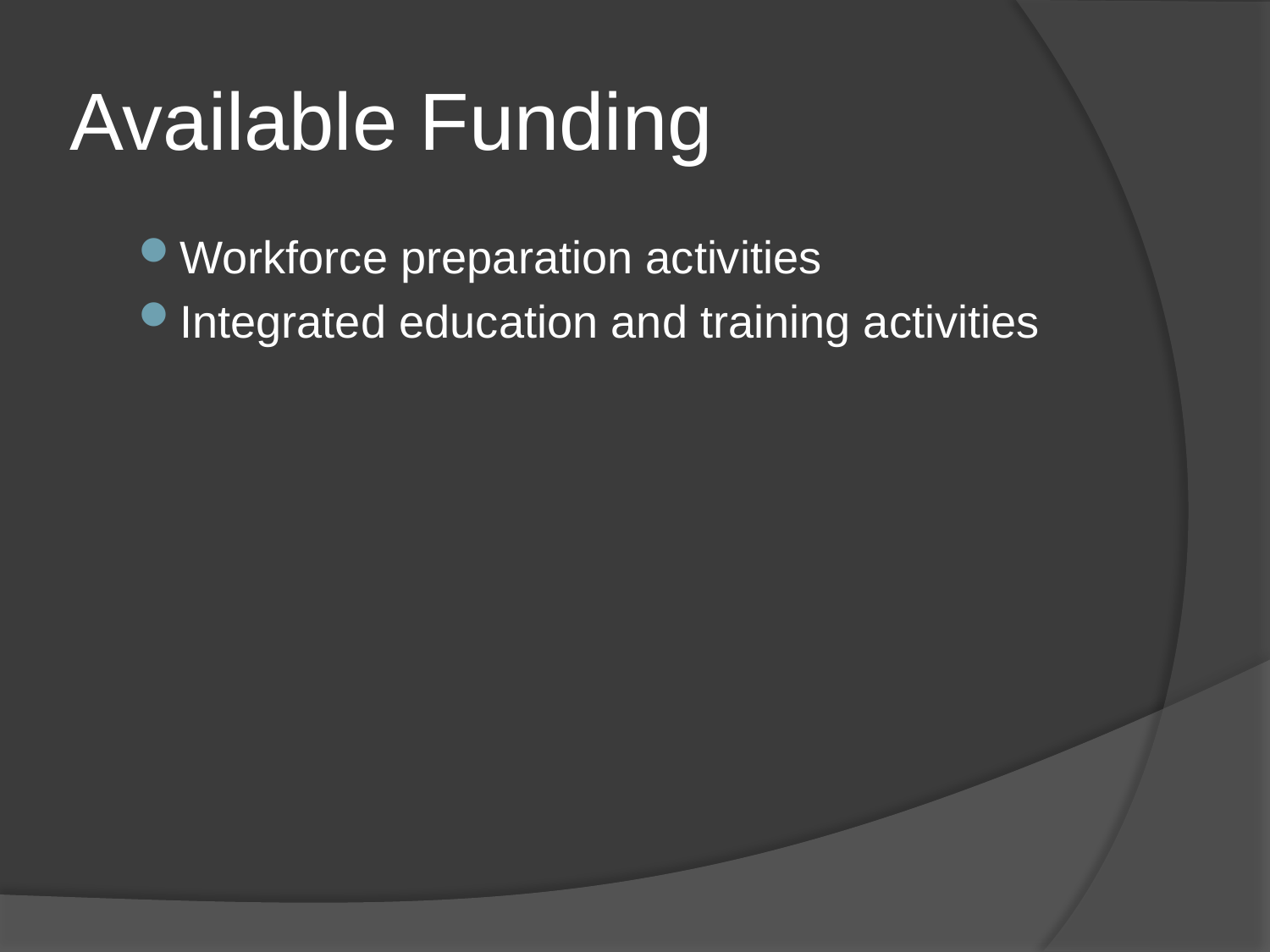

# Available Funding
Workforce preparation activities
Integrated education and training activities